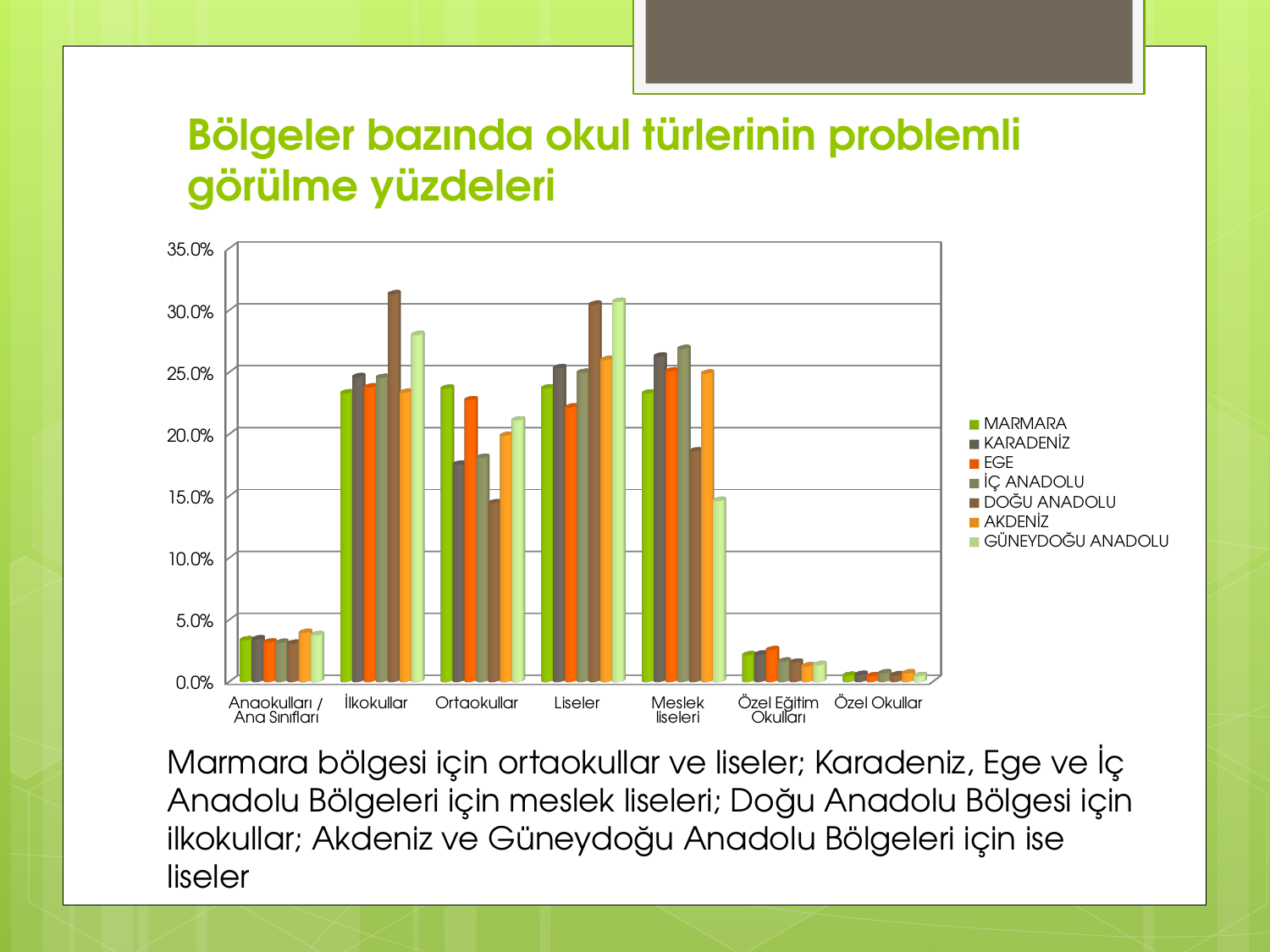

# Bölgeler bazında okul türlerinin problemli görülme yüzdeleri

[unsupported chart]

Marmara bölgesi için ortaokullar ve liseler; Karadeniz, Ege ve İç Anadolu Bölgeleri için meslek liseleri; Doğu Anadolu Bölgesi için ilkokullar; Akdeniz ve Güneydoğu Anadolu Bölgeleri için ise liseler